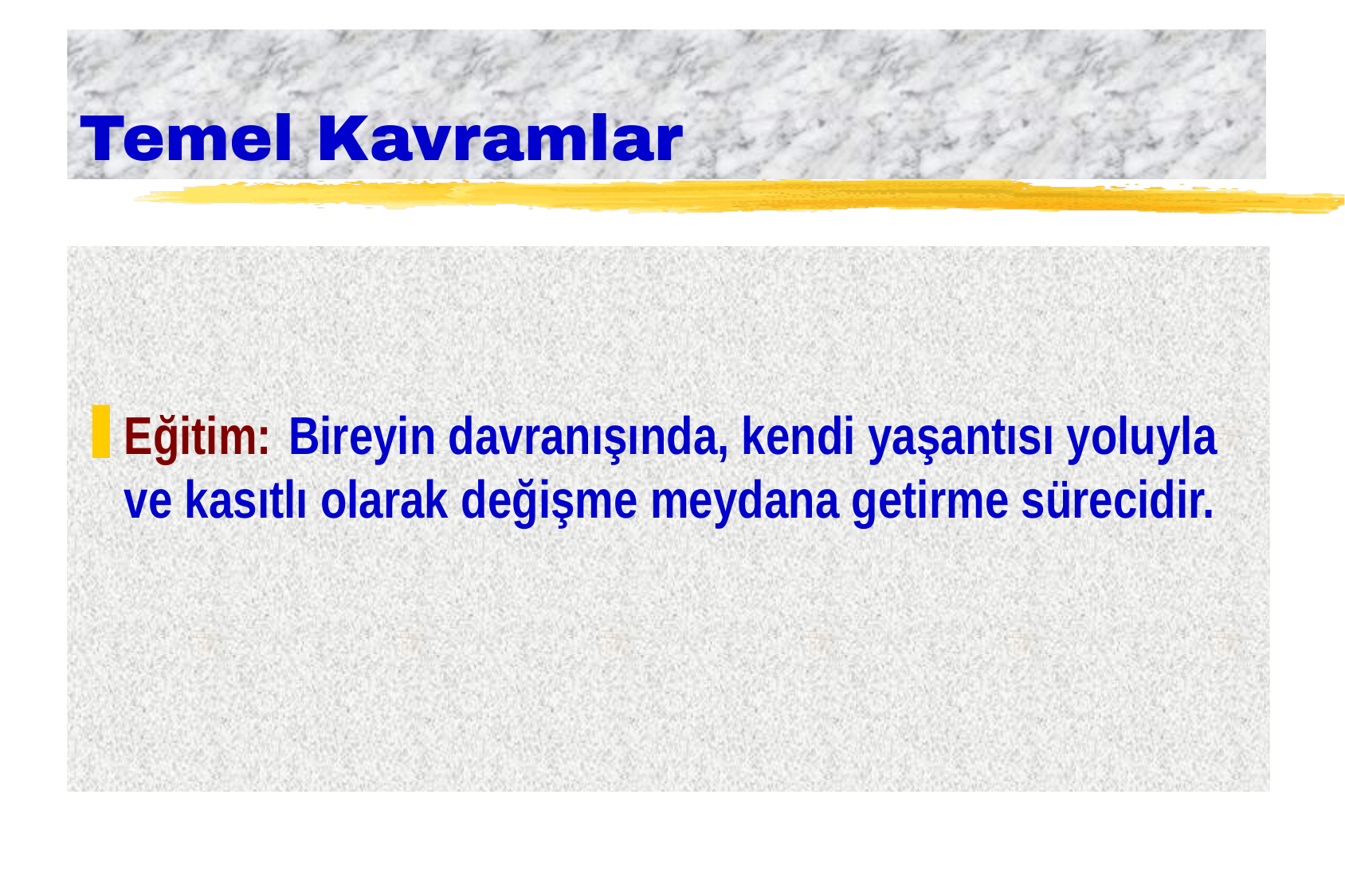

# Temel Kavramlar

Eğitim: Bireyin davranışında, kendi yaşantısı yoluyla ve kasıtlı olarak değişme meydana getirme sürecidir.